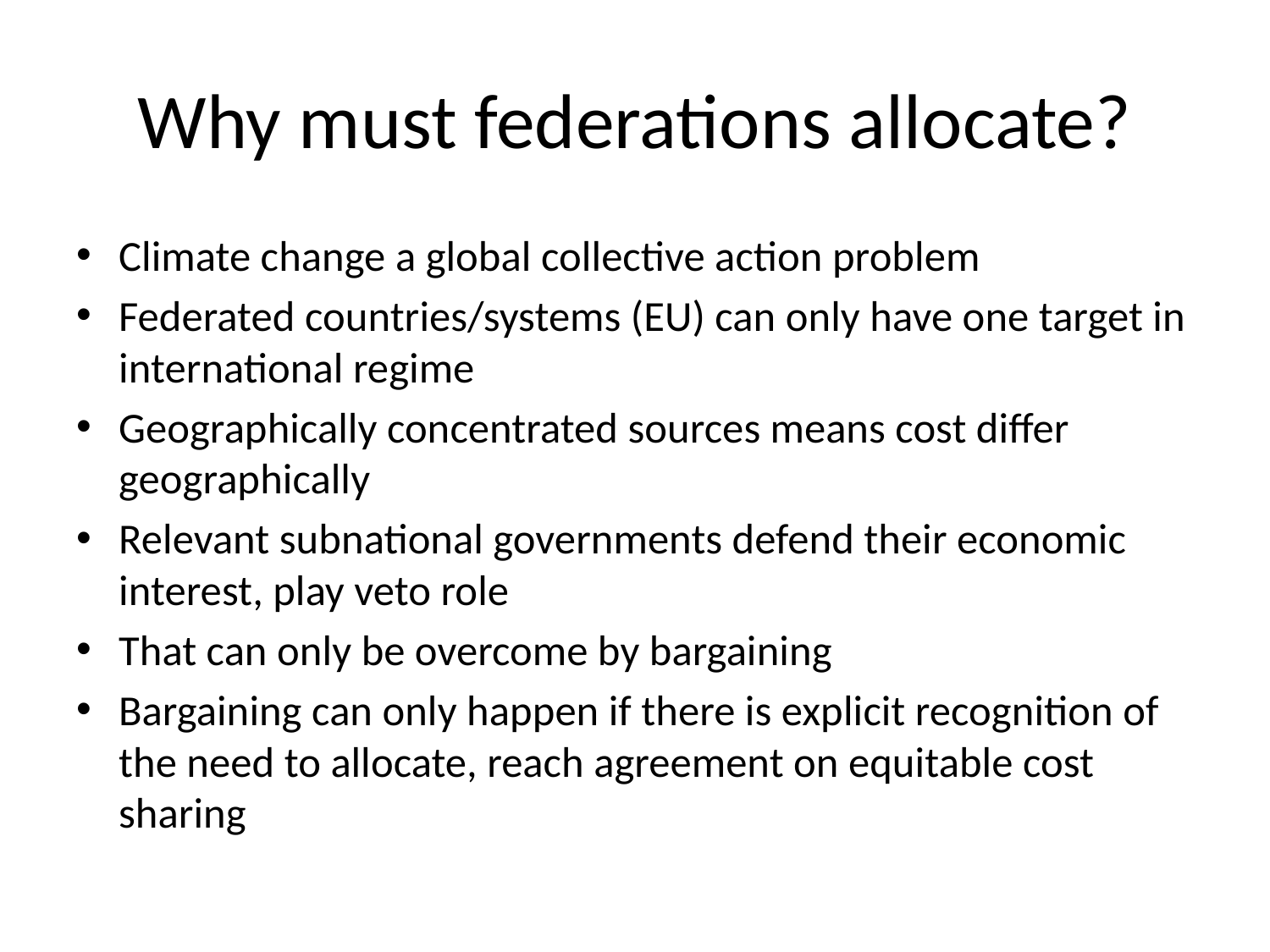

# Why must federations allocate?
Climate change a global collective action problem
Federated countries/systems (EU) can only have one target in international regime
Geographically concentrated sources means cost differ geographically
Relevant subnational governments defend their economic interest, play veto role
That can only be overcome by bargaining
Bargaining can only happen if there is explicit recognition of the need to allocate, reach agreement on equitable cost sharing